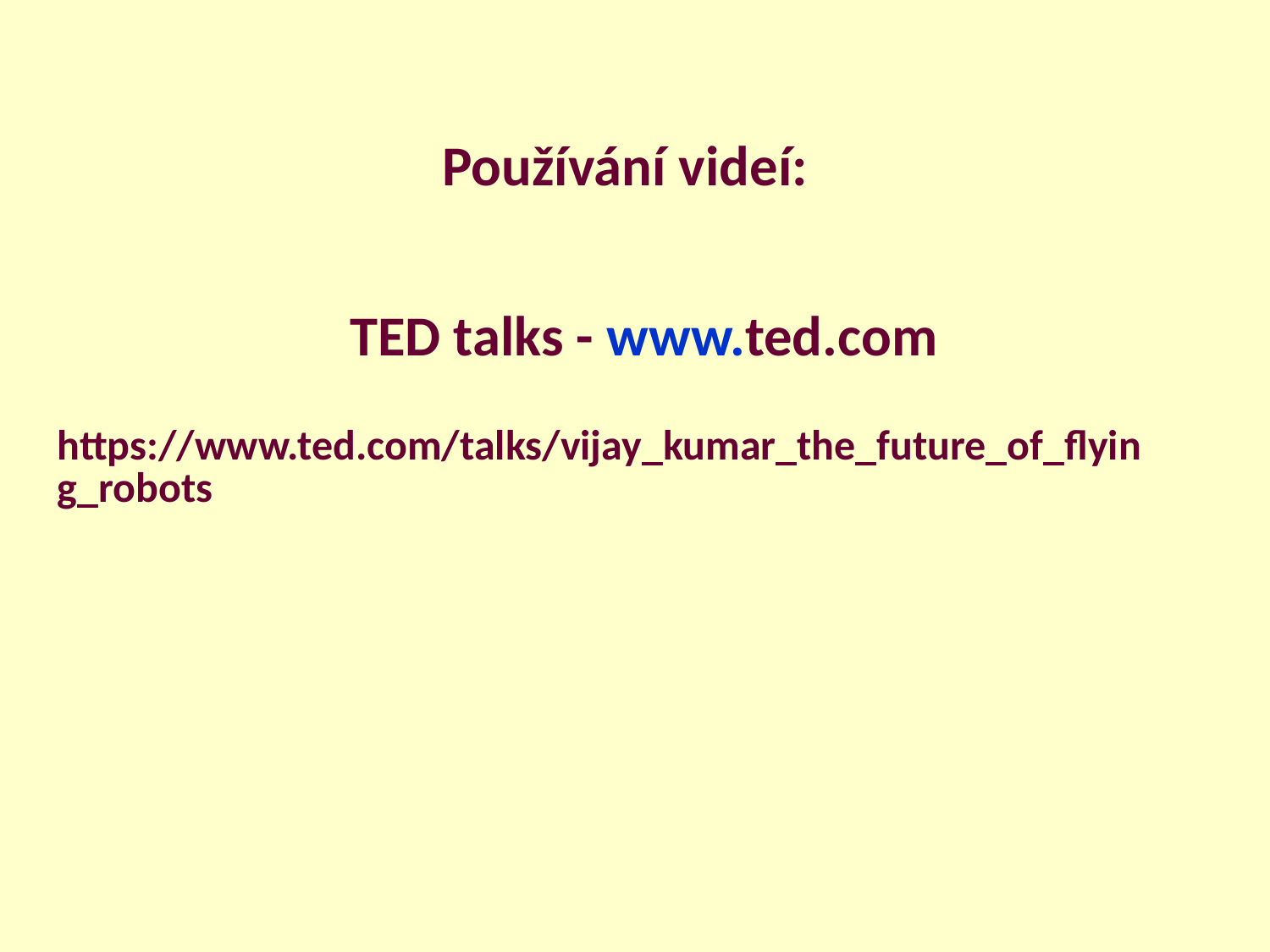

Používání videí:

TED talks - www.ted.com

https://www.ted.com/talks/vijay_kumar_the_future_of_flying_robots